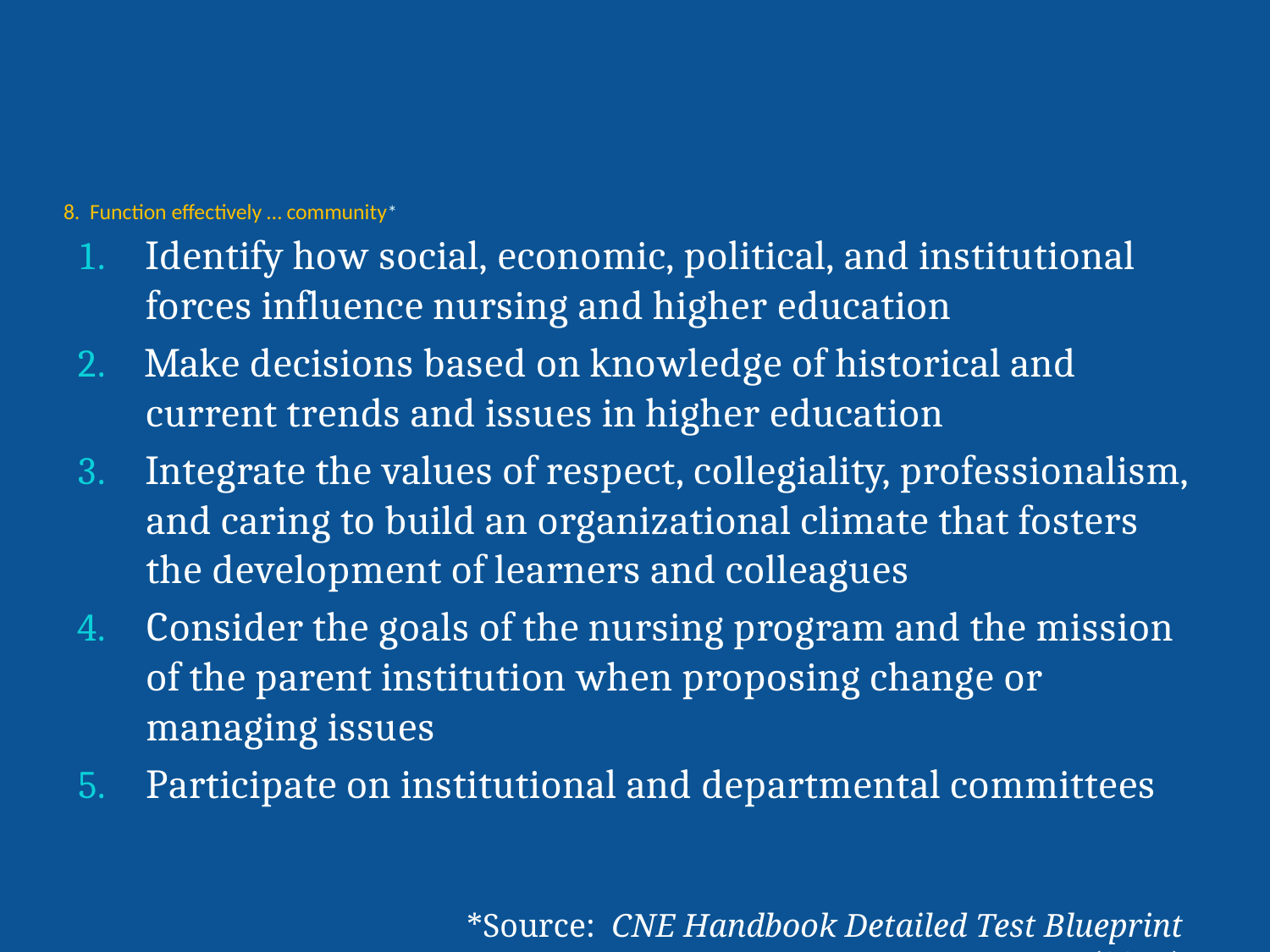

# 8.  Function effectively … community*
Identify how social, economic, political, and institutional forces influence nursing and higher education
Make decisions based on knowledge of historical and current trends and issues in higher education
Integrate the values of respect, collegiality, professionalism, and caring to build an organizational climate that fosters the development of learners and colleagues
Consider the goals of the nursing program and the mission of the parent institution when proposing change or managing issues
Participate on institutional and departmental committees

*Source:  CNE Handbook Detailed Test Blueprint (2015)